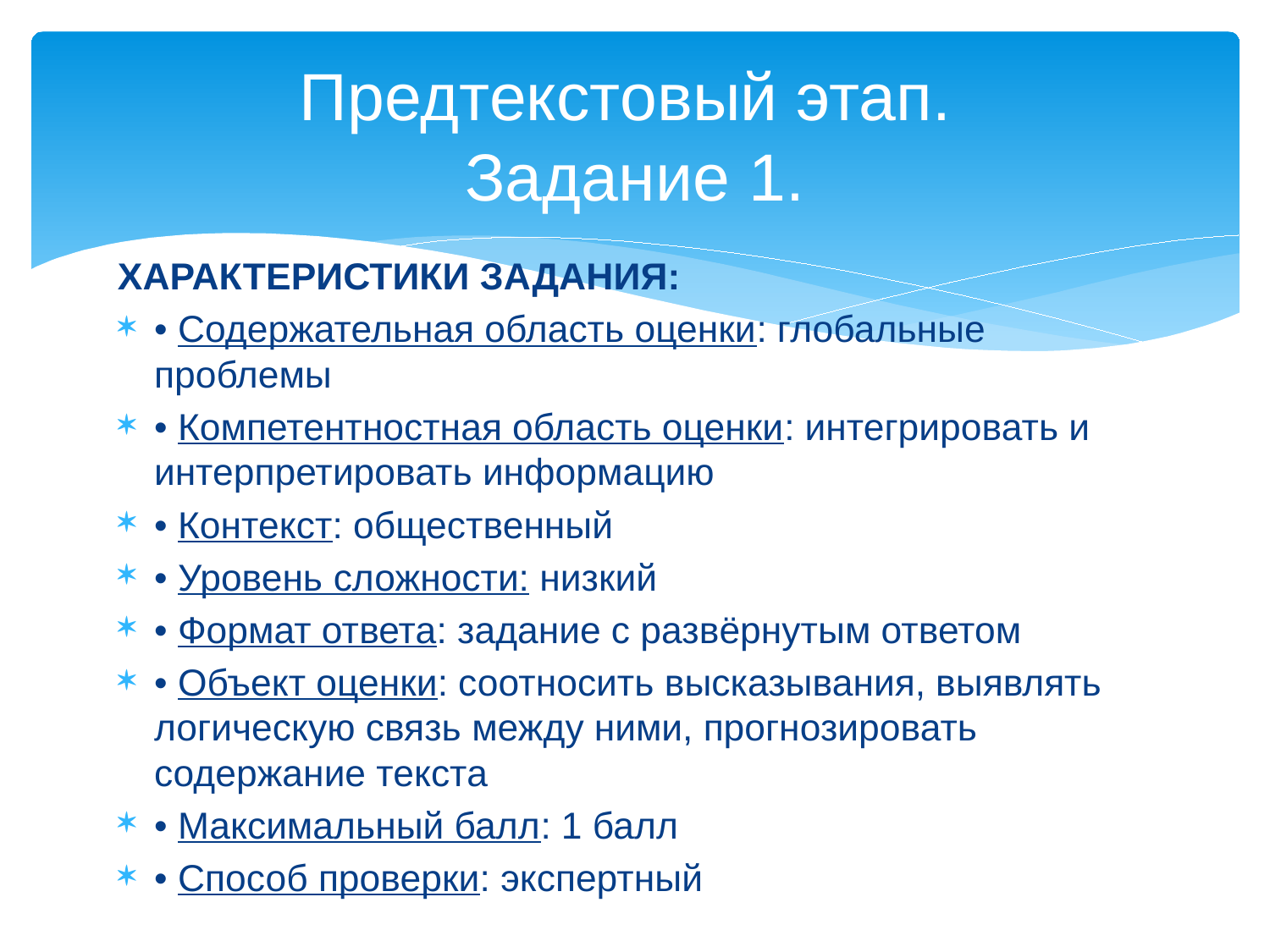

# Предтекстовый этап. Задание 1.
ХАРАКТЕРИСТИКИ ЗАДАНИЯ:
• Содержательная область оценки: глобальные проблемы
• Компетентностная область оценки: интегрировать и интерпретировать информацию
• Контекст: общественный
• Уровень сложности: низкий
• Формат ответа: задание с развёрнутым ответом
• Объект оценки: соотносить высказывания, выявлять логическую связь между ними, прогнозировать содержание текста
• Максимальный балл: 1 балл
• Способ проверки: экспертный